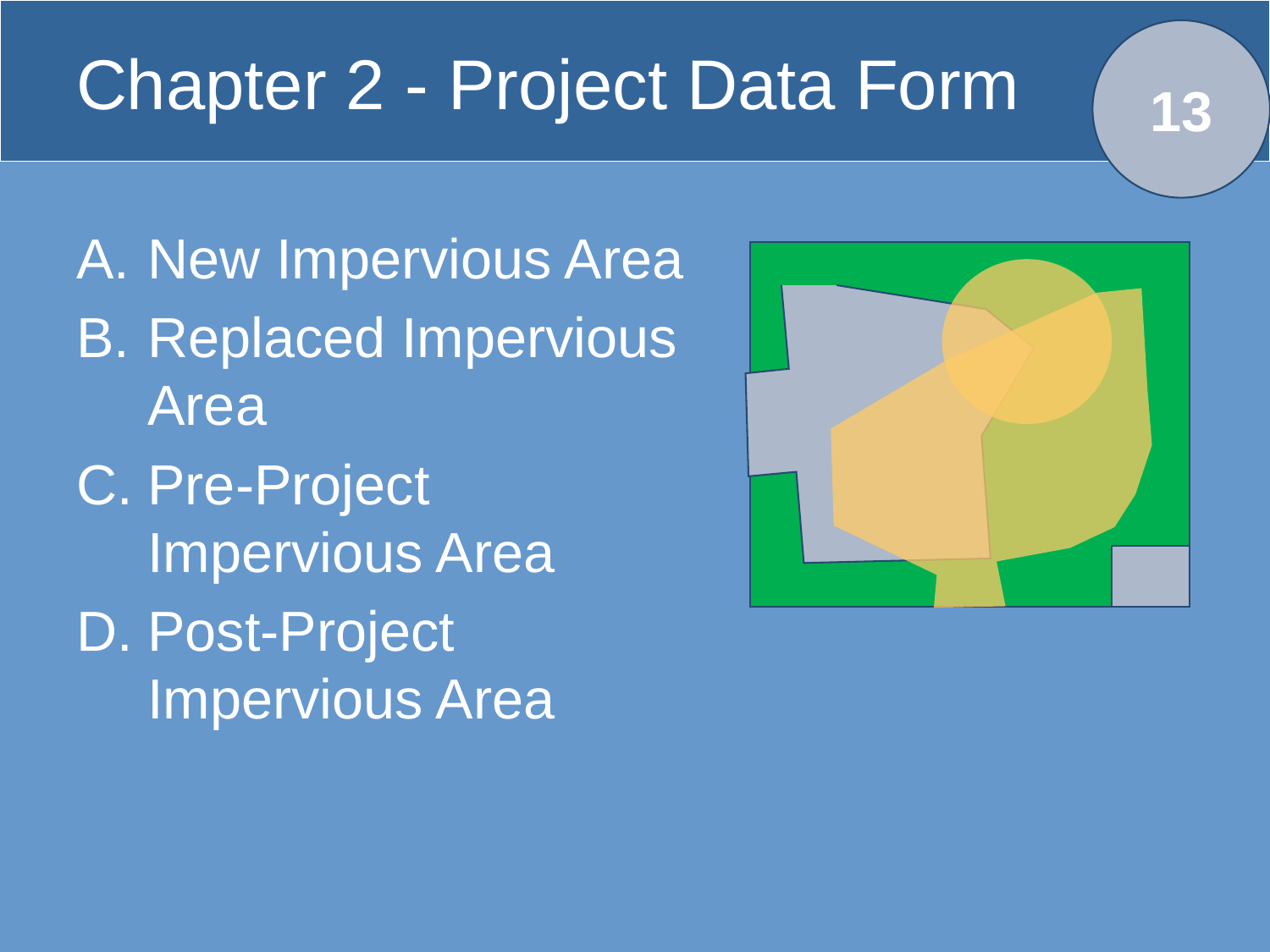

13
# Chapter 2 - Project Data Form
New Impervious Area
Replaced Impervious Area
Pre-Project Impervious Area
Post-Project Impervious Area